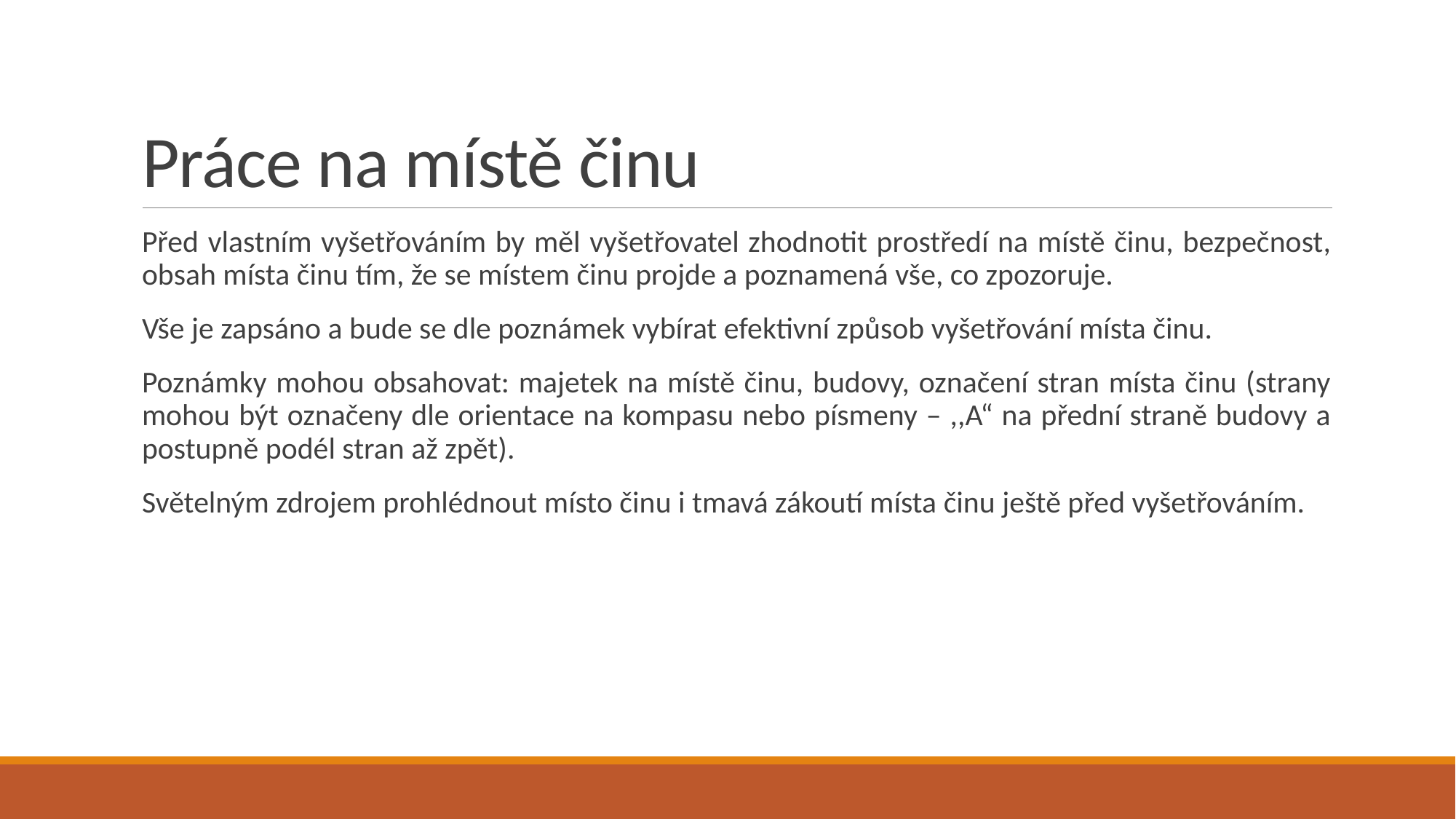

# Práce na místě činu
Před vlastním vyšetřováním by měl vyšetřovatel zhodnotit prostředí na místě činu, bezpečnost, obsah místa činu tím, že se místem činu projde a poznamená vše, co zpozoruje.
Vše je zapsáno a bude se dle poznámek vybírat efektivní způsob vyšetřování místa činu.
Poznámky mohou obsahovat: majetek na místě činu, budovy, označení stran místa činu (strany mohou být označeny dle orientace na kompasu nebo písmeny – ,,A“ na přední straně budovy a postupně podél stran až zpět).
Světelným zdrojem prohlédnout místo činu i tmavá zákoutí místa činu ještě před vyšetřováním.